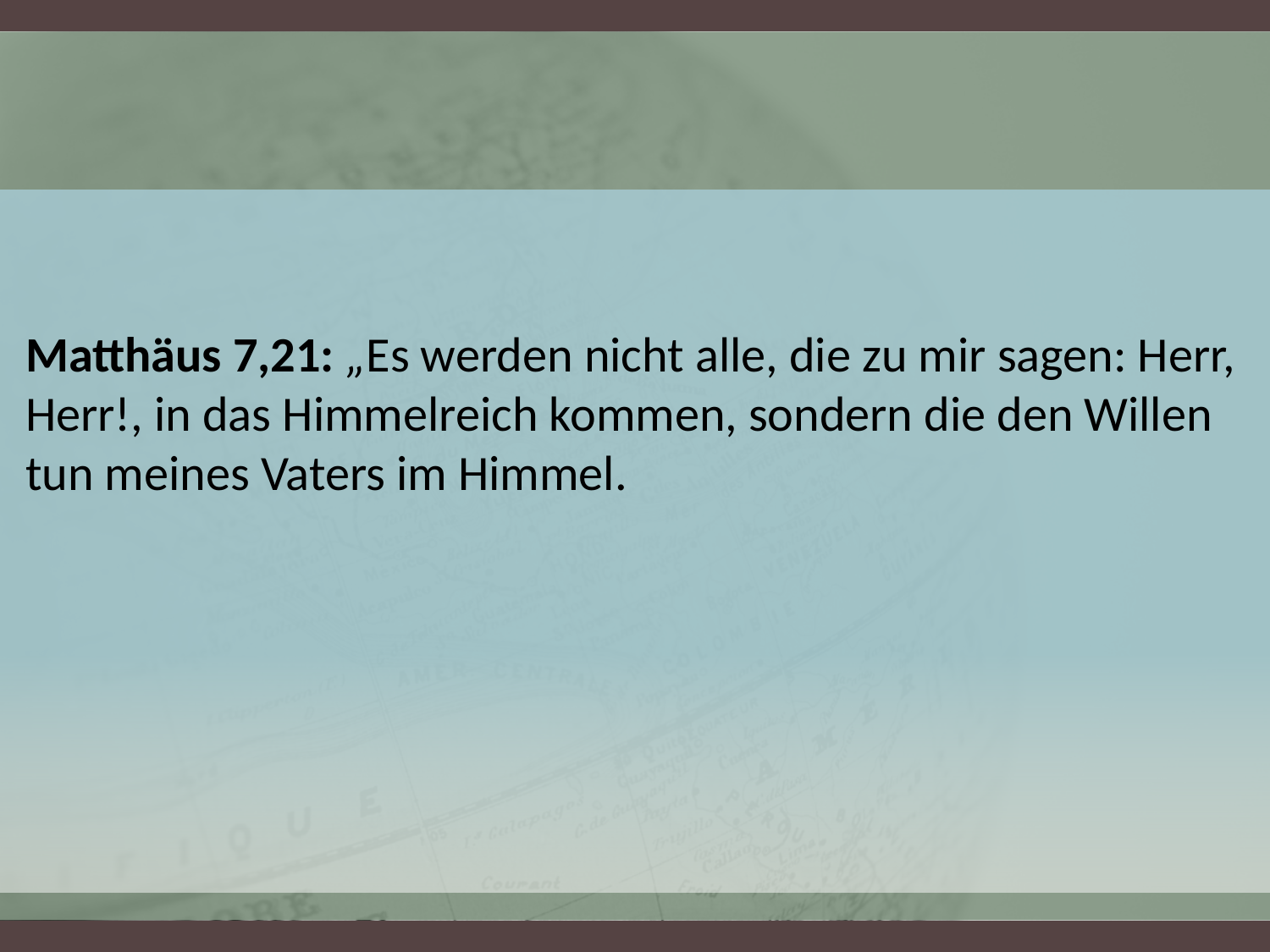

Matthäus 7,21: „Es werden nicht alle, die zu mir sagen: Herr, Herr!, in das Himmelreich kommen, sondern die den Willen tun meines Vaters im Himmel.